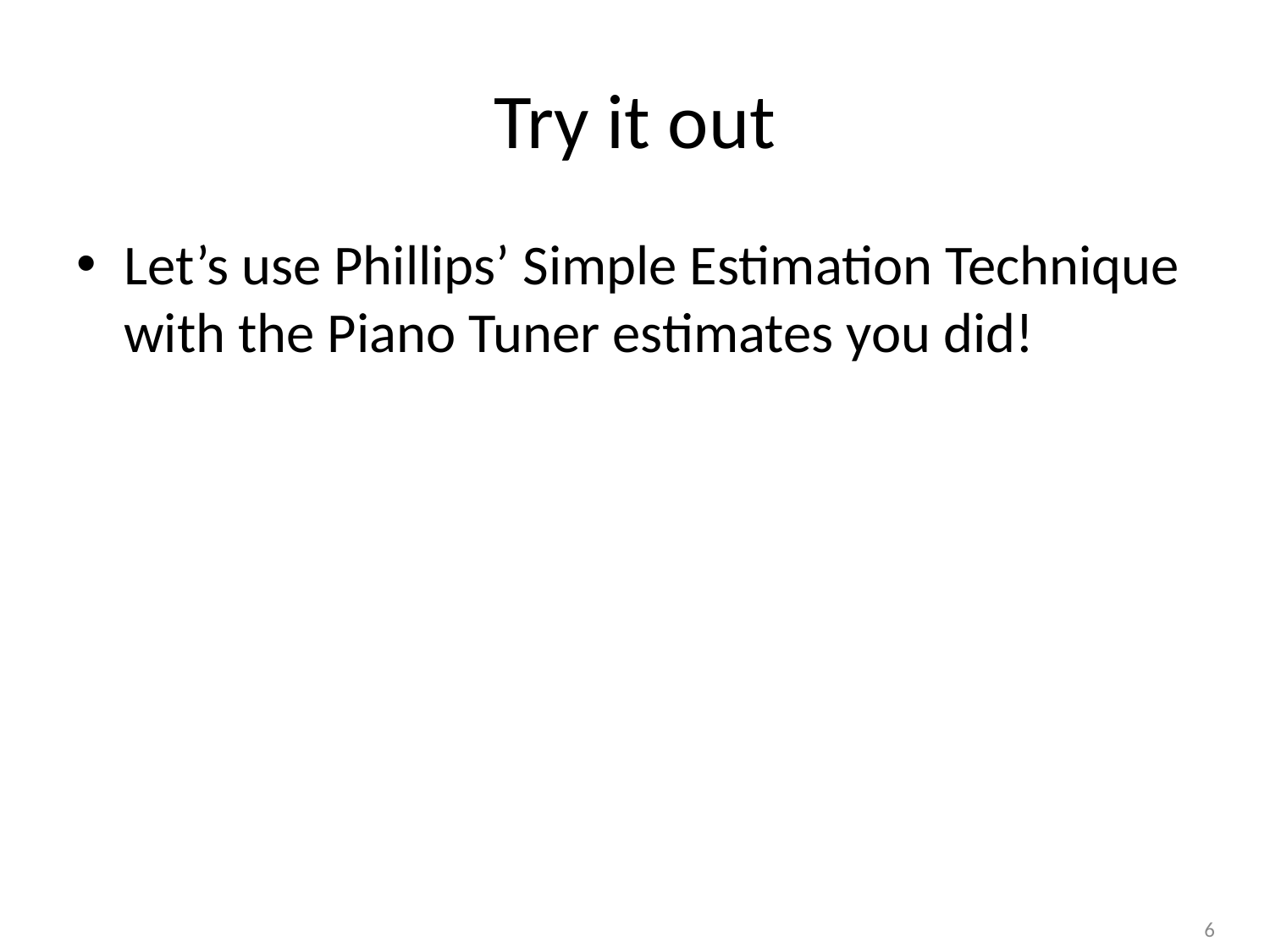

# Try it out
Let’s use Phillips’ Simple Estimation Technique with the Piano Tuner estimates you did!